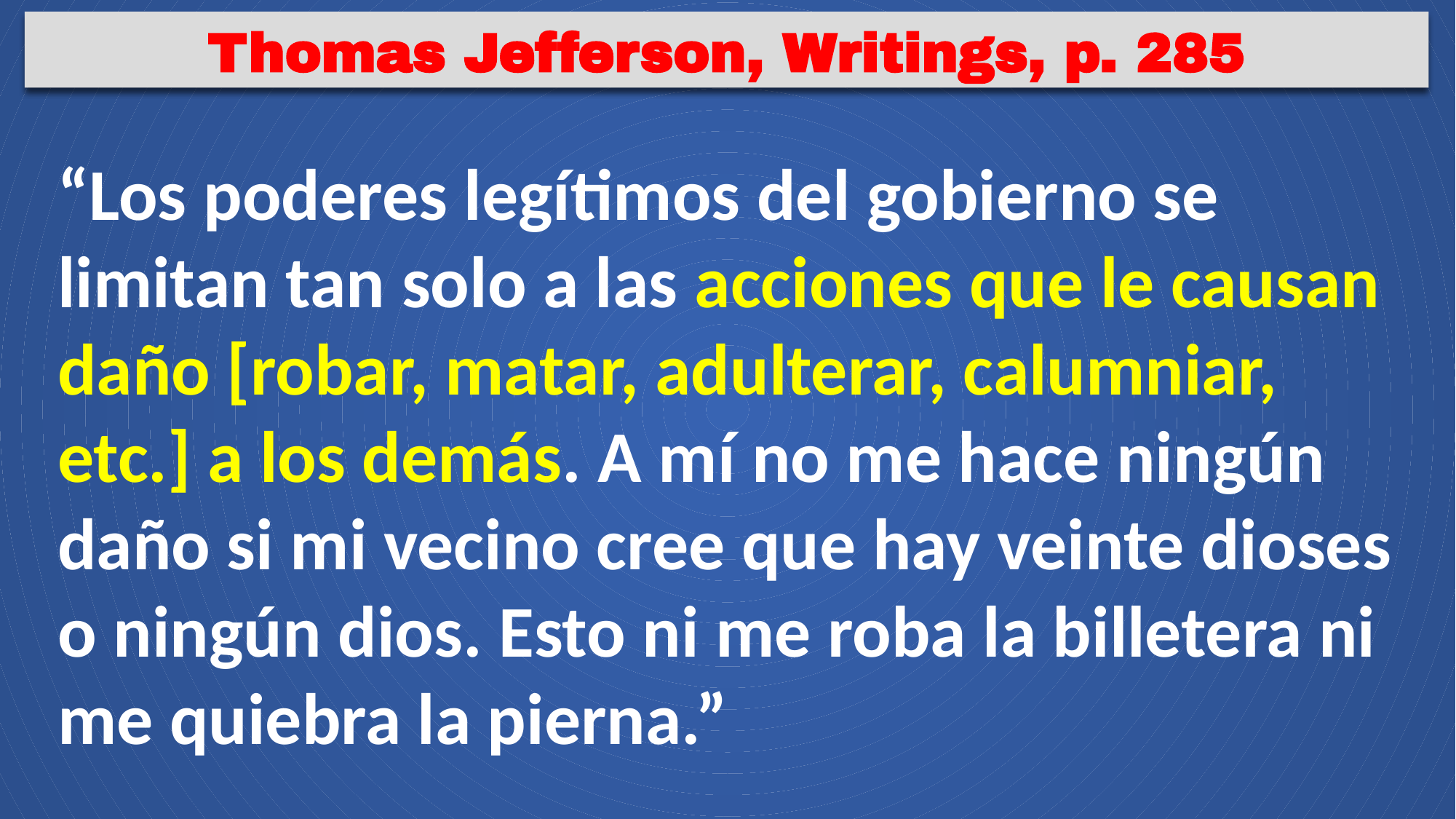

Thomas Jefferson, Writings, p. 285
“Los poderes legítimos del gobierno se limitan tan solo a las acciones que le causan daño [robar, matar, adulterar, calumniar, etc.] a los demás. A mí no me hace ningún daño si mi vecino cree que hay veinte dioses o ningún dios. Esto ni me roba la billetera ni me quiebra la pierna.”